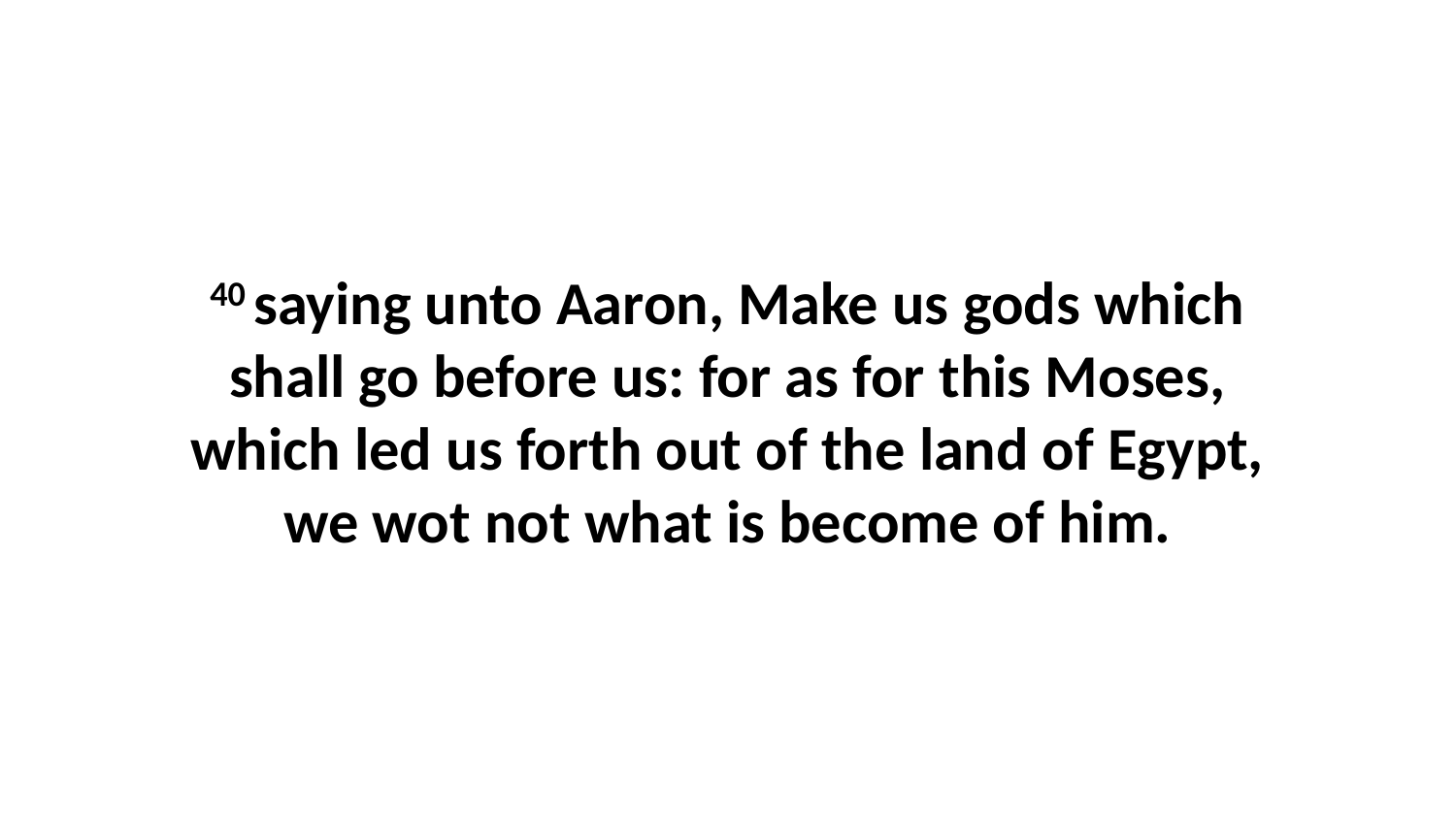

40 saying unto Aaron, Make us gods which shall go before us: for as for this Moses, which led us forth out of the land of Egypt, we wot not what is become of him.